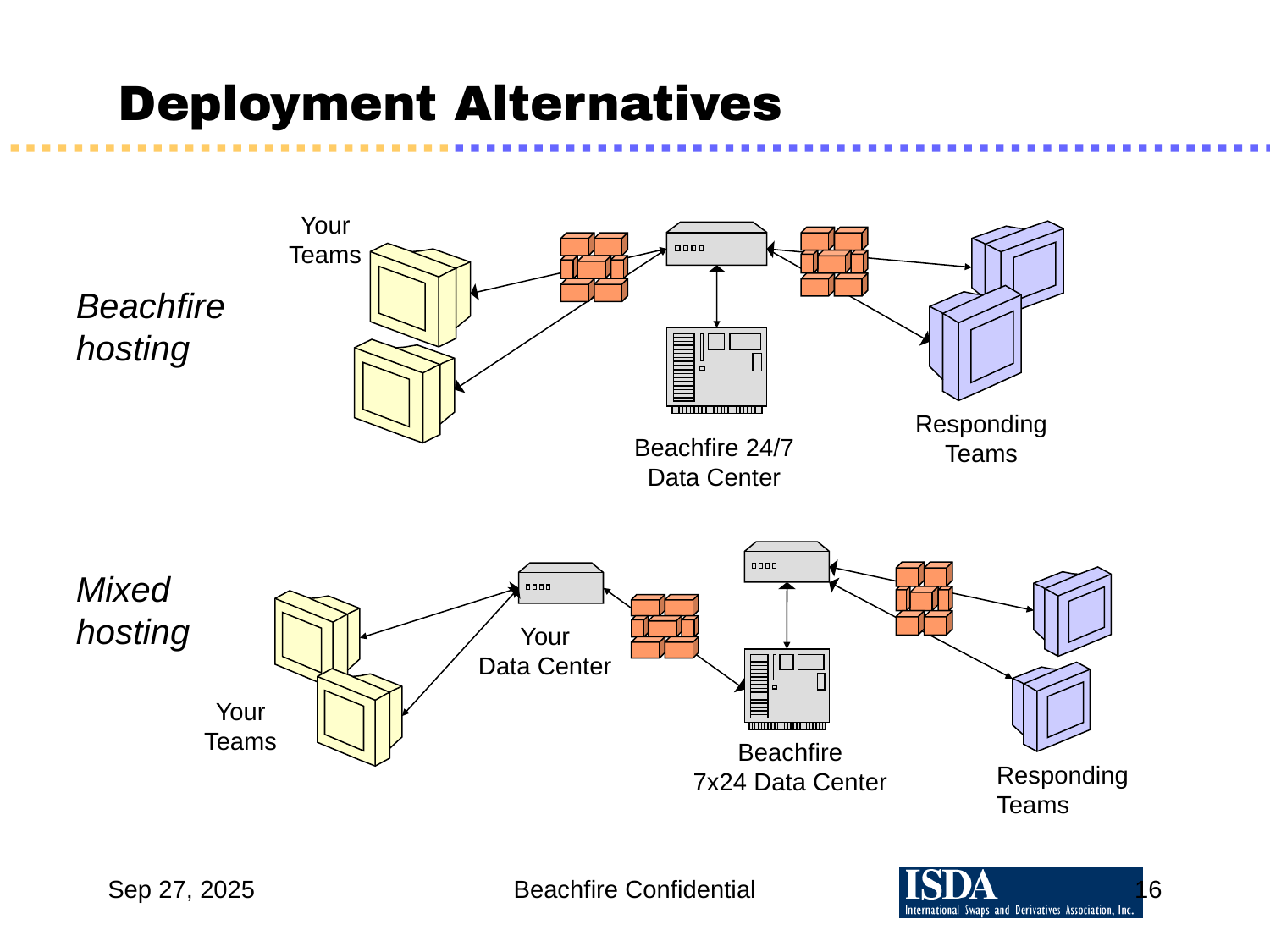

# Deployment Alternatives

Your
Teams

Beachfire hosting

Responding
Teams
Beachfire 24/7
Data Center

Mixed hosting

Your
Data Center

Your
Teams
Beachfire
7x24 Data Center
Responding
Teams
Sep 27, 2025
Beachfire Confidential
16